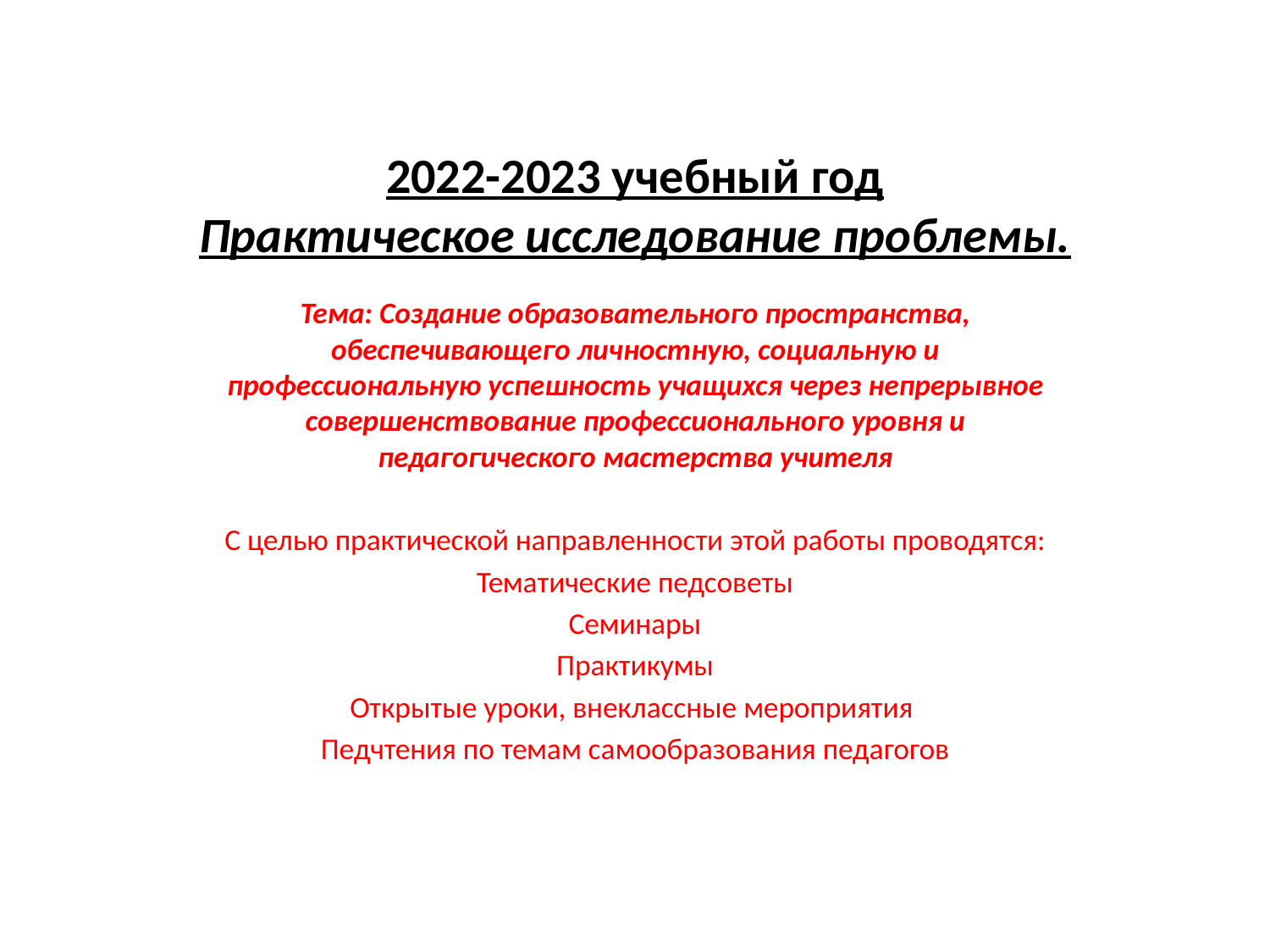

# 2022-2023 учебный год Практическое исследование проблемы.
Тема: Создание образовательного пространства, обеспечивающего личностную, социальную и профессиональную успешность учащихся через непрерывное совершенствование профессионального уровня и педагогического мастерства учителя

С целью практической направленности этой работы проводятся:
Тематические педсоветы
Семинары
Практикумы
Открытые уроки, внеклассные мероприятия
Педчтения по темам самообразования педагогов